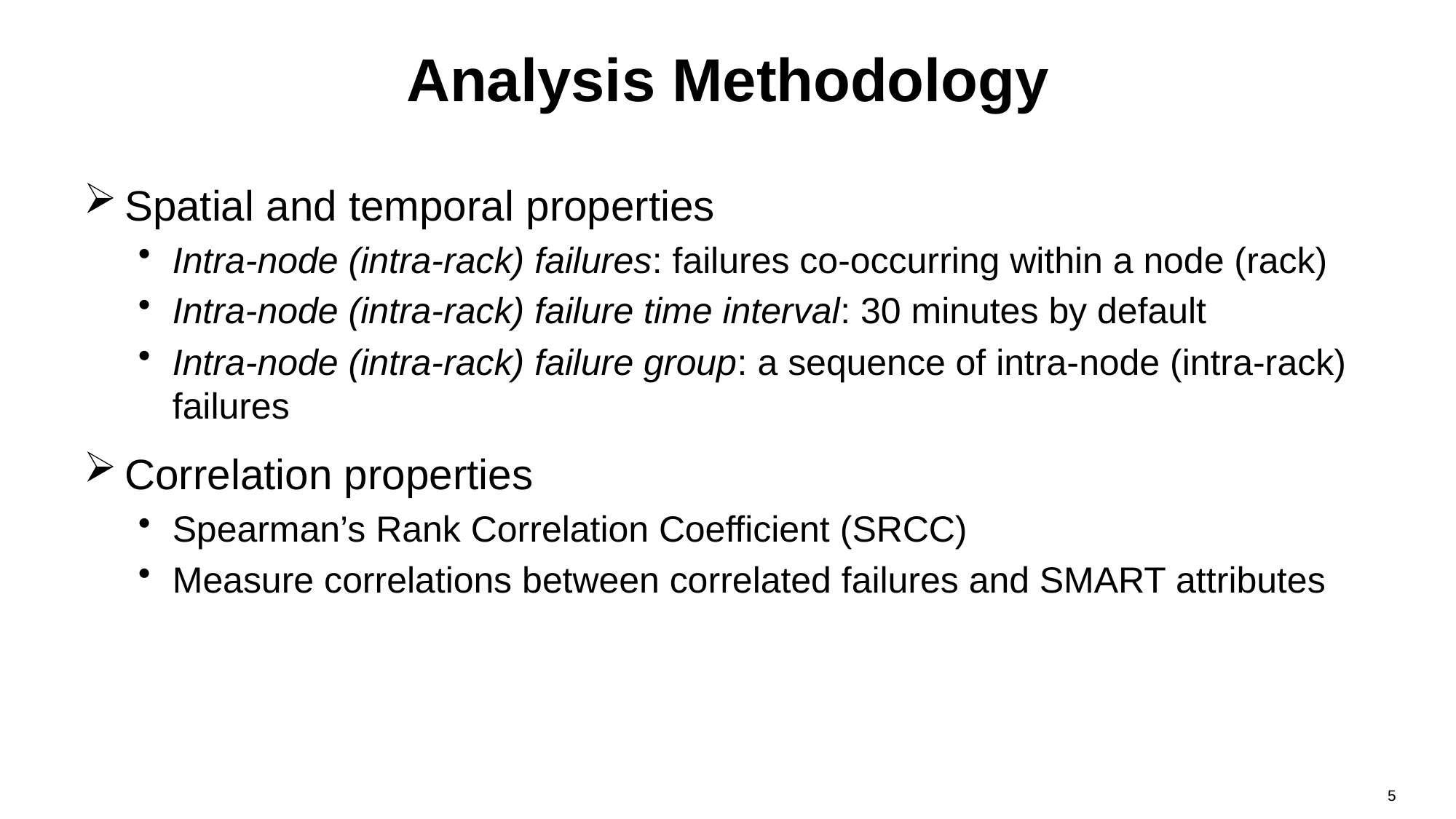

# Analysis Methodology
Spatial and temporal properties
Intra-node (intra-rack) failures: failures co-occurring within a node (rack)
Intra-node (intra-rack) failure time interval: 30 minutes by default
Intra-node (intra-rack) failure group: a sequence of intra-node (intra-rack) failures
Correlation properties
Spearman’s Rank Correlation Coefficient (SRCC)
Measure correlations between correlated failures and SMART attributes
5